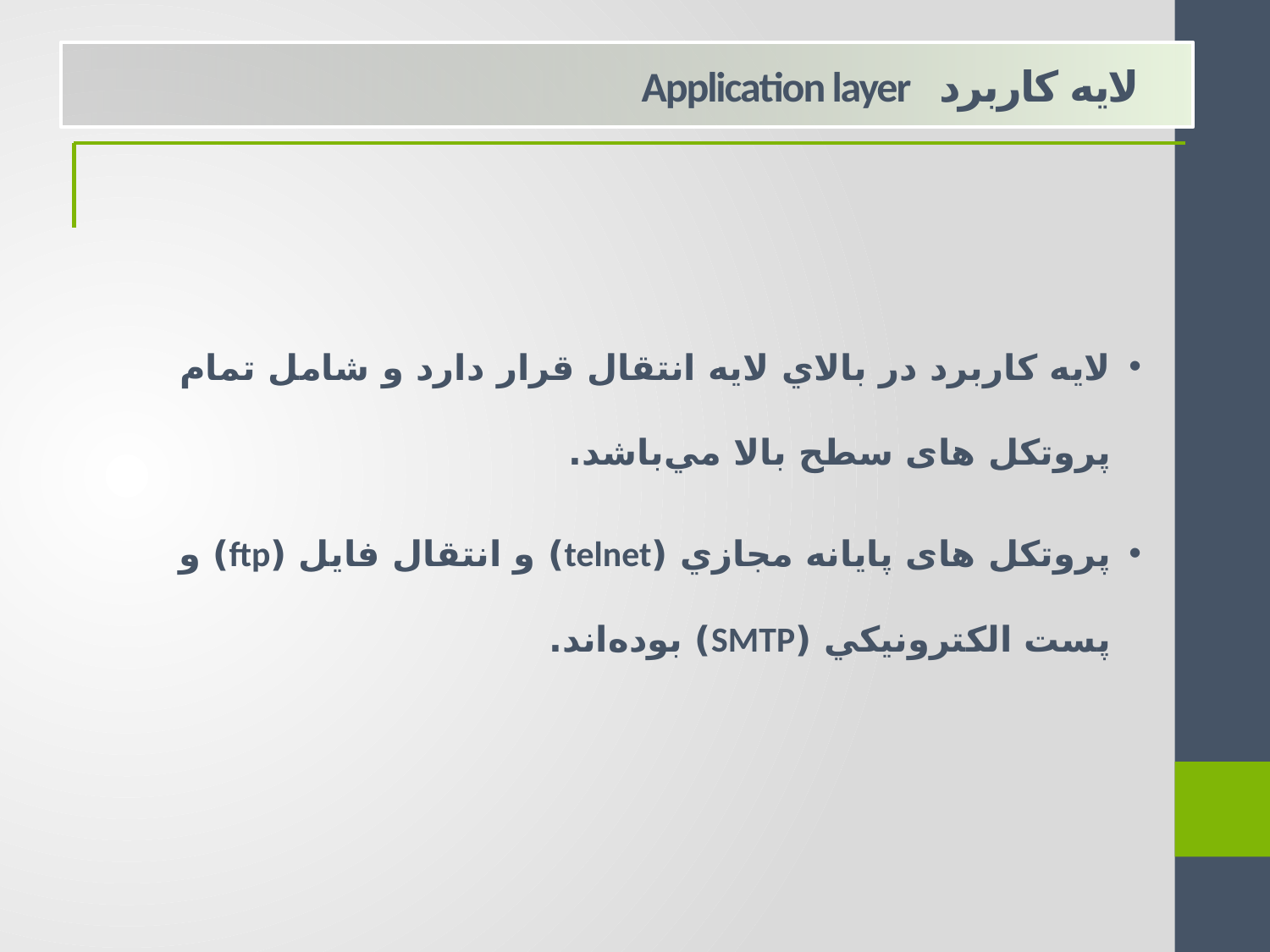

لايه کاربرد  Application layer
لايه كاربرد در بالاي لايه انتقال قرار دارد و شامل تمام پروتکل های سطح بالا مي‌باشد.
پروتکل های پايانه مجازي (telnet) و انتقال فايل (ftp) و پست الكترونيكي (SMTP) بوده‌اند.